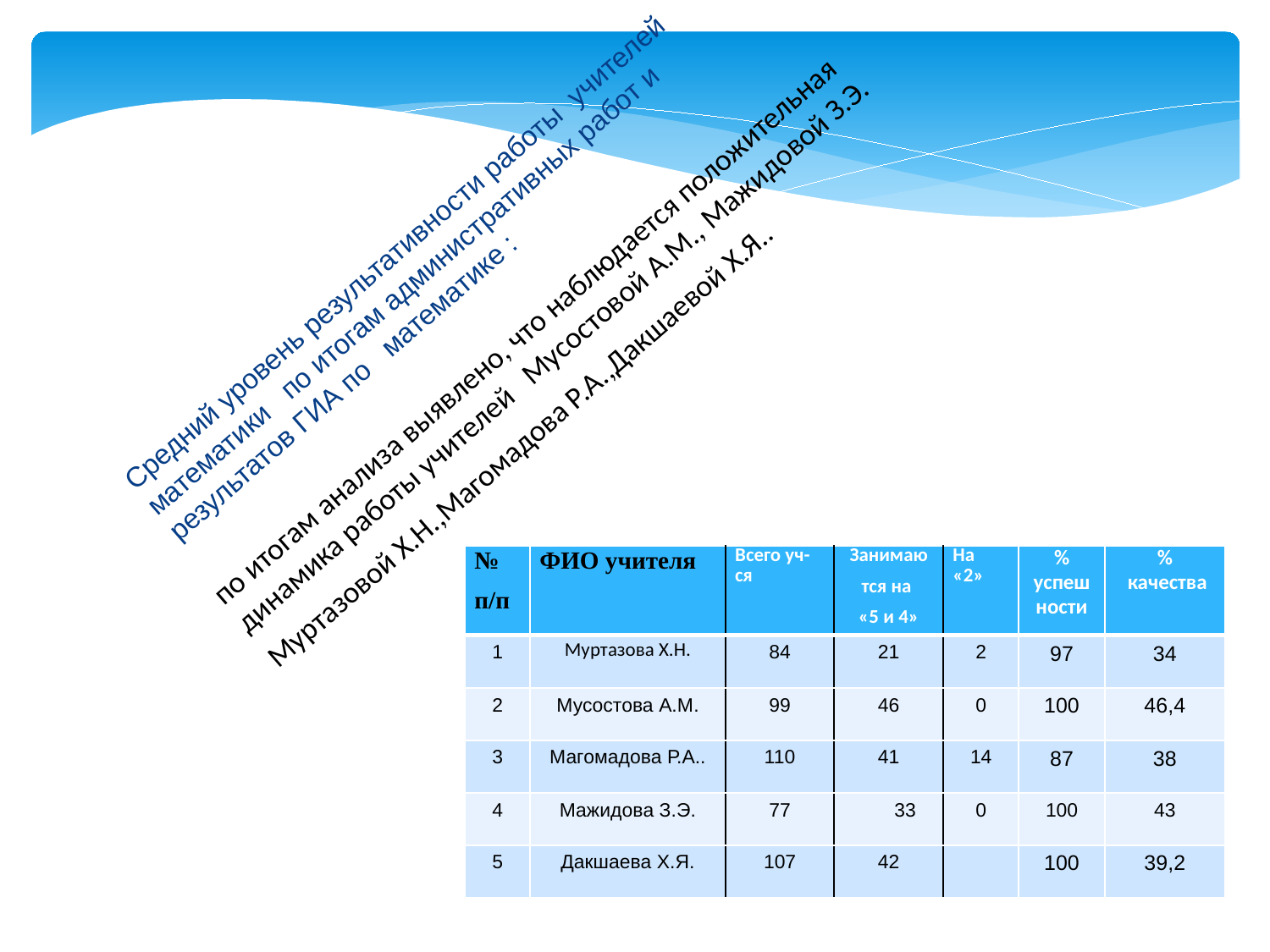

# Средний уровень результативности работы  учителей   математики   по итогам административных работ и результатов ГИА по   математике :
по итогам анализа выявлено, что наблюдается положительная динамика работы учителей   Мусостовой А.М., Мажидовой З.Э.
Муртазовой Х.Н.,Магомадова Р.А.,Дакшаевой Х.Я..
| № п/п | ФИО учителя | Всего уч-ся | Занимаю тся на «5 и 4» | На «2» | % успешности | % качества |
| --- | --- | --- | --- | --- | --- | --- |
| 1 | Муртазова Х.Н. | 84 | 21 | 2 | 97 | 34 |
| 2 | Мусостова А.М. | 99 | 46 | 0 | 100 | 46,4 |
| 3 | Магомадова Р.А.. | 110 | 41 | 14 | 87 | 38 |
| 4 | Мажидова З.Э. | 77 | 33 | 0 | 100 | 43 |
| 5 | Дакшаева Х.Я. | 107 | 42 |  | 100 | 39,2 |